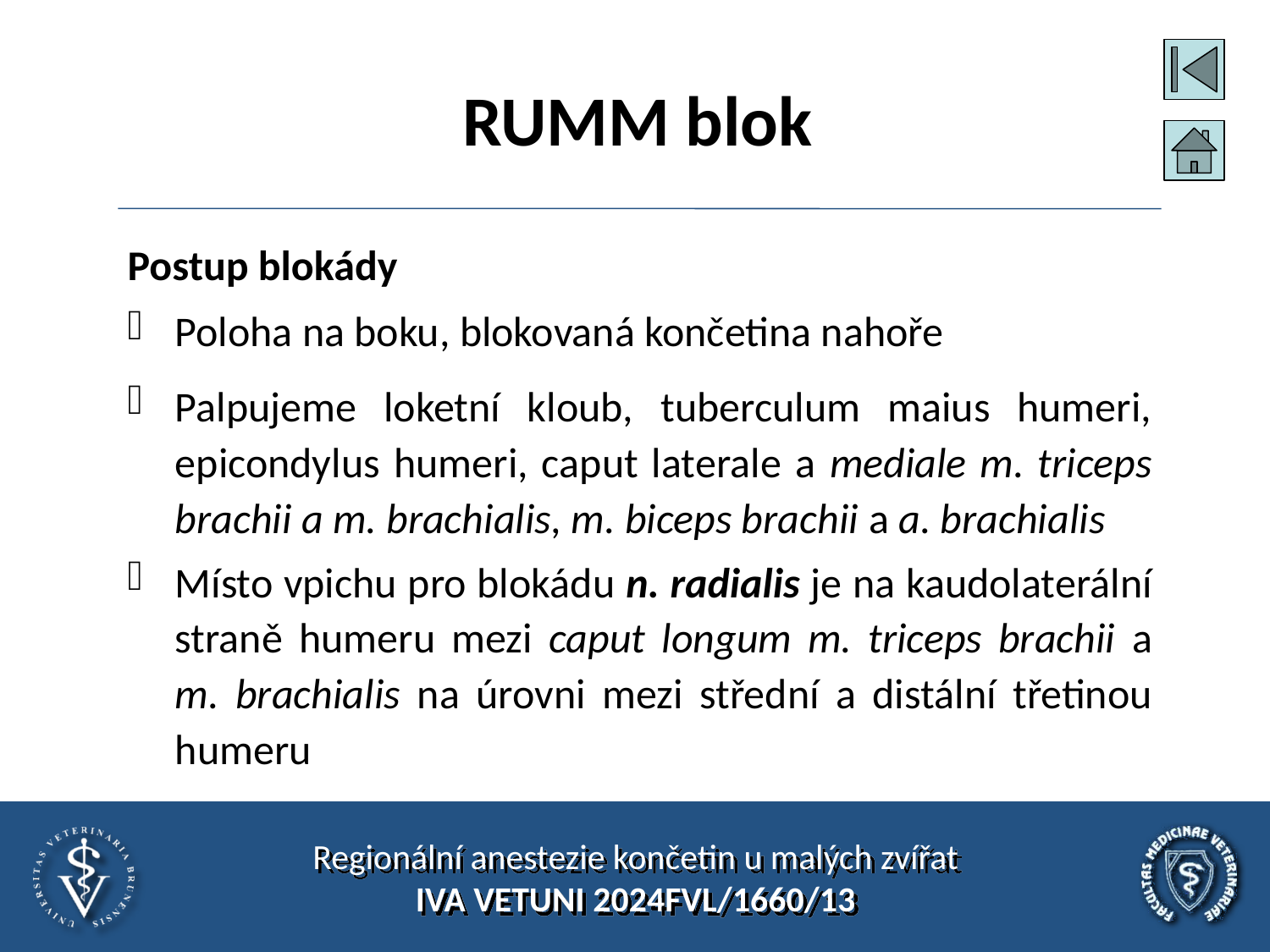

# RUMM blok

Postup blokády
Poloha na boku, blokovaná končetina nahoře
Palpujeme loketní kloub, tuberculum maius humeri, epicondylus humeri, caput laterale a mediale m. triceps brachii a m. brachialis, m. biceps brachii a a. brachialis
Místo vpichu pro blokádu n. radialis je na kaudolaterální straně humeru mezi caput longum m. triceps brachii a m. brachialis na úrovni mezi střední a distální třetinou humeru